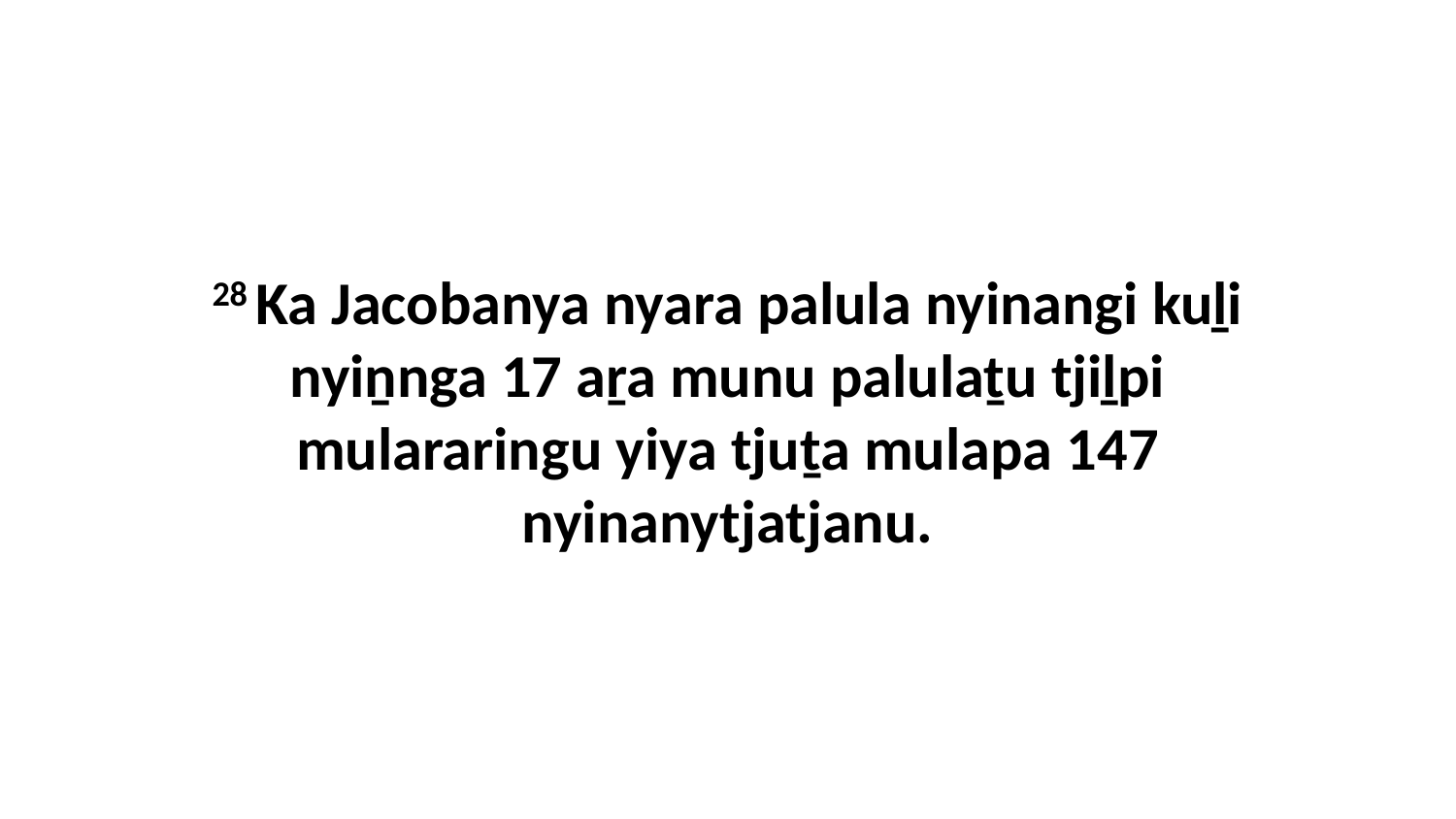

28 Ka Jacobanya nyara palula nyinangi kuḻi nyiṉnga 17 aṟa munu palulaṯu tjiḻpi mulararingu yiya tjuṯa mulapa 147 nyinanytjatjanu.